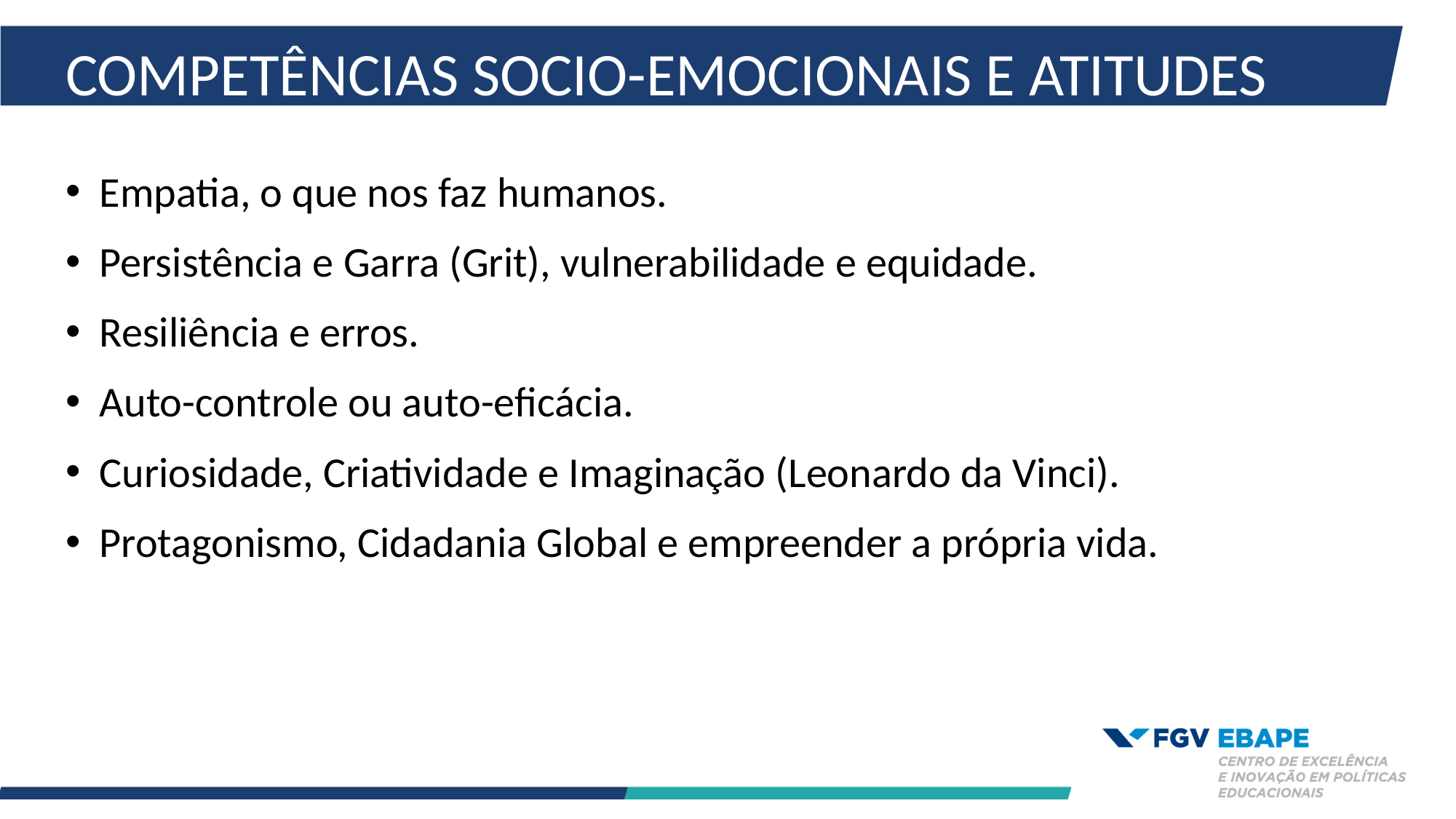

# COMPETÊNCIAS SOCIO-EMOCIONAIS E ATITUDES
Empatia, o que nos faz humanos.
Persistência e Garra (Grit), vulnerabilidade e equidade.
Resiliência e erros.
Auto-controle ou auto-eficácia.
Curiosidade, Criatividade e Imaginação (Leonardo da Vinci).
Protagonismo, Cidadania Global e empreender a própria vida.